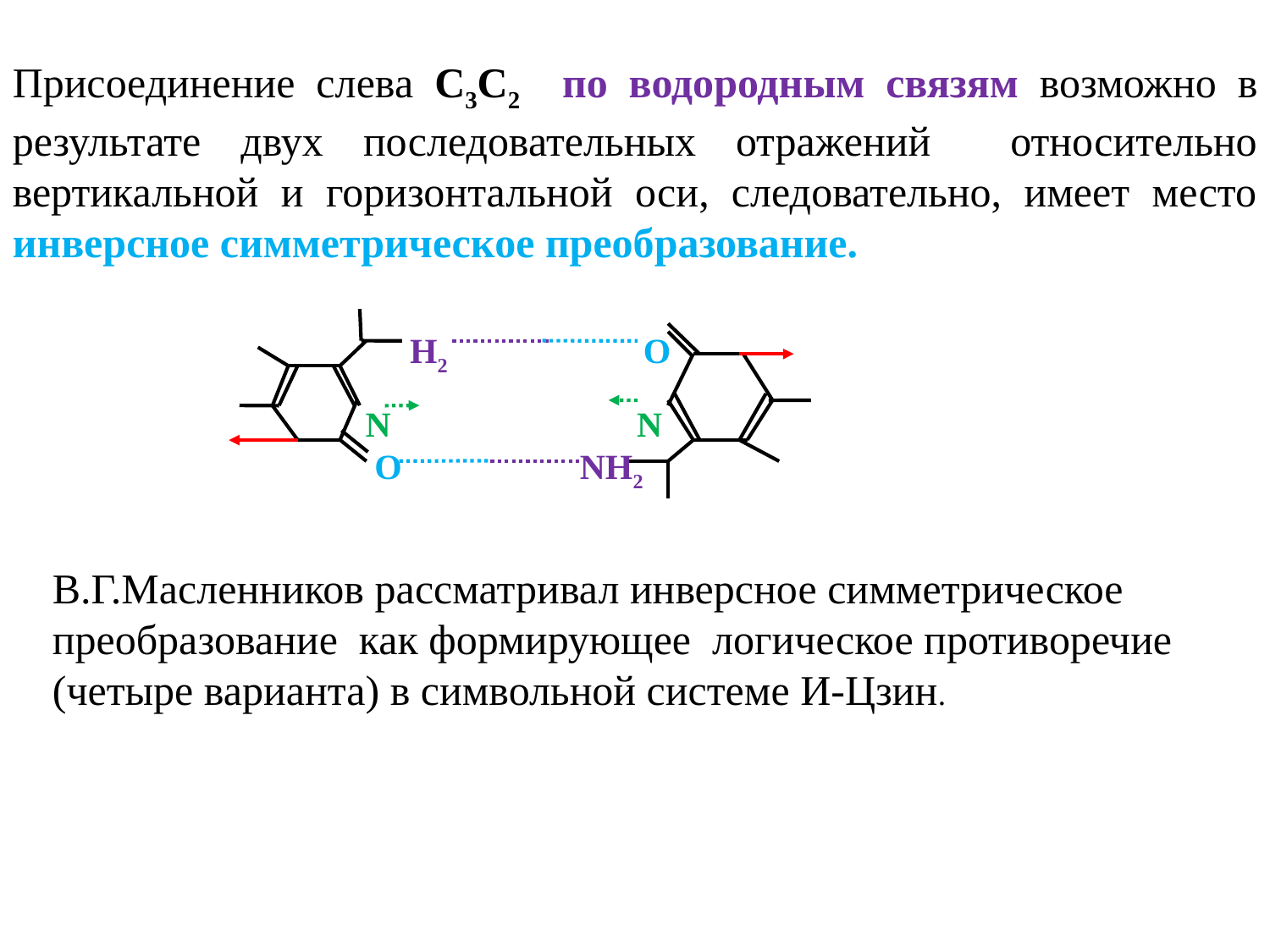

Присоединение слева C3C2  по водородным связям возможно в результате двух последовательных отражений  относительно вертикальной и горизонтальной оси, следовательно, имеет место инверсное симметрическое преобразование.

                                      H2                      O

                                 N                                        N
                                  O                    NH2
В.Г.Масленников рассматривал инверсное симметрическое
преобразование  как формирующее  логическое противоречие
(четыре варианта) в символьной системе И-Цзин.